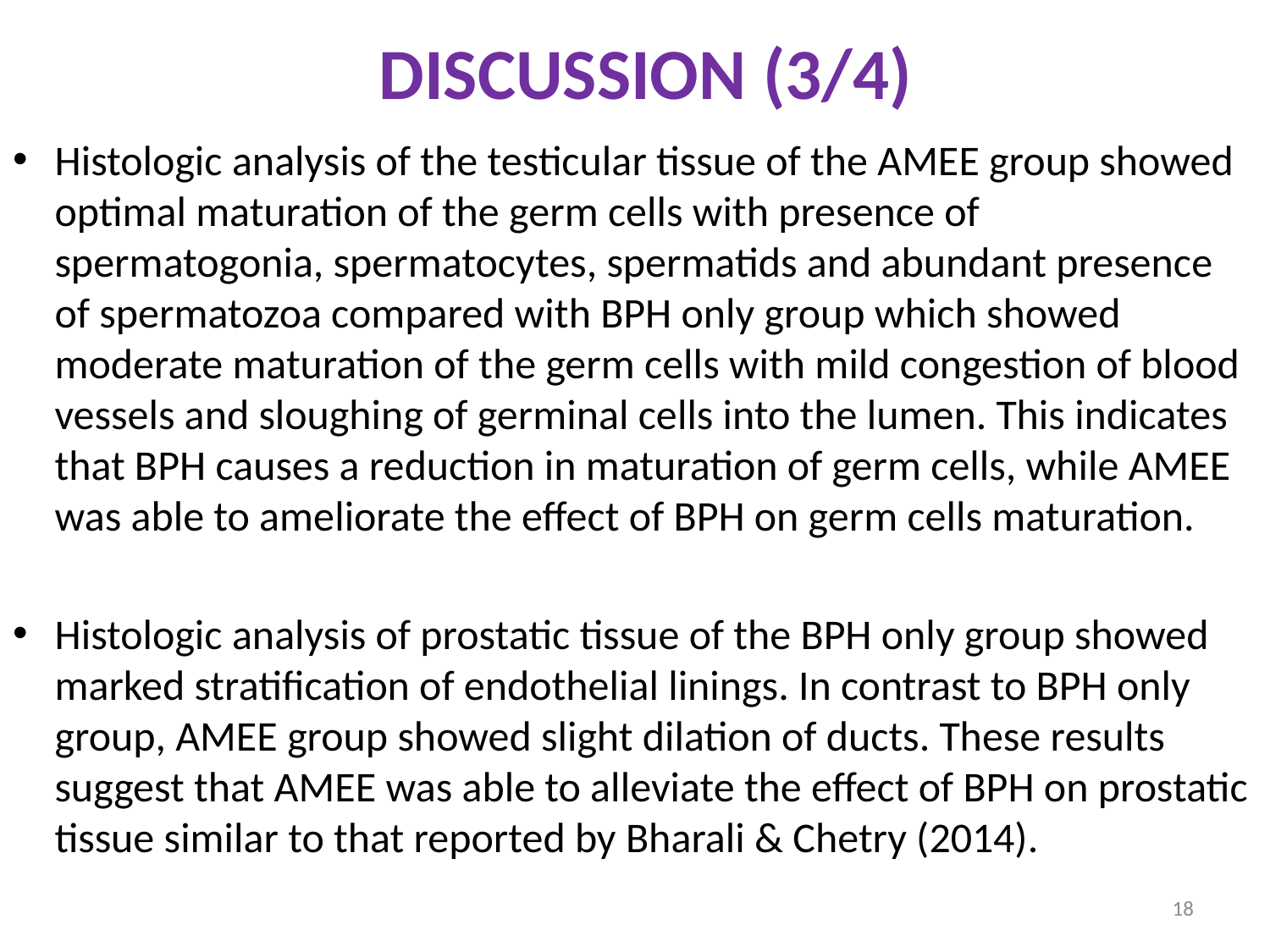

# DISCUSSION (3/4)
Histologic analysis of the testicular tissue of the AMEE group showed optimal maturation of the germ cells with presence of spermatogonia, spermatocytes, spermatids and abundant presence of spermatozoa compared with BPH only group which showed moderate maturation of the germ cells with mild congestion of blood vessels and sloughing of germinal cells into the lumen. This indicates that BPH causes a reduction in maturation of germ cells, while AMEE was able to ameliorate the effect of BPH on germ cells maturation.

Histologic analysis of prostatic tissue of the BPH only group showed marked stratification of endothelial linings. In contrast to BPH only group, AMEE group showed slight dilation of ducts. These results suggest that AMEE was able to alleviate the effect of BPH on prostatic tissue similar to that reported by Bharali & Chetry (2014).
18